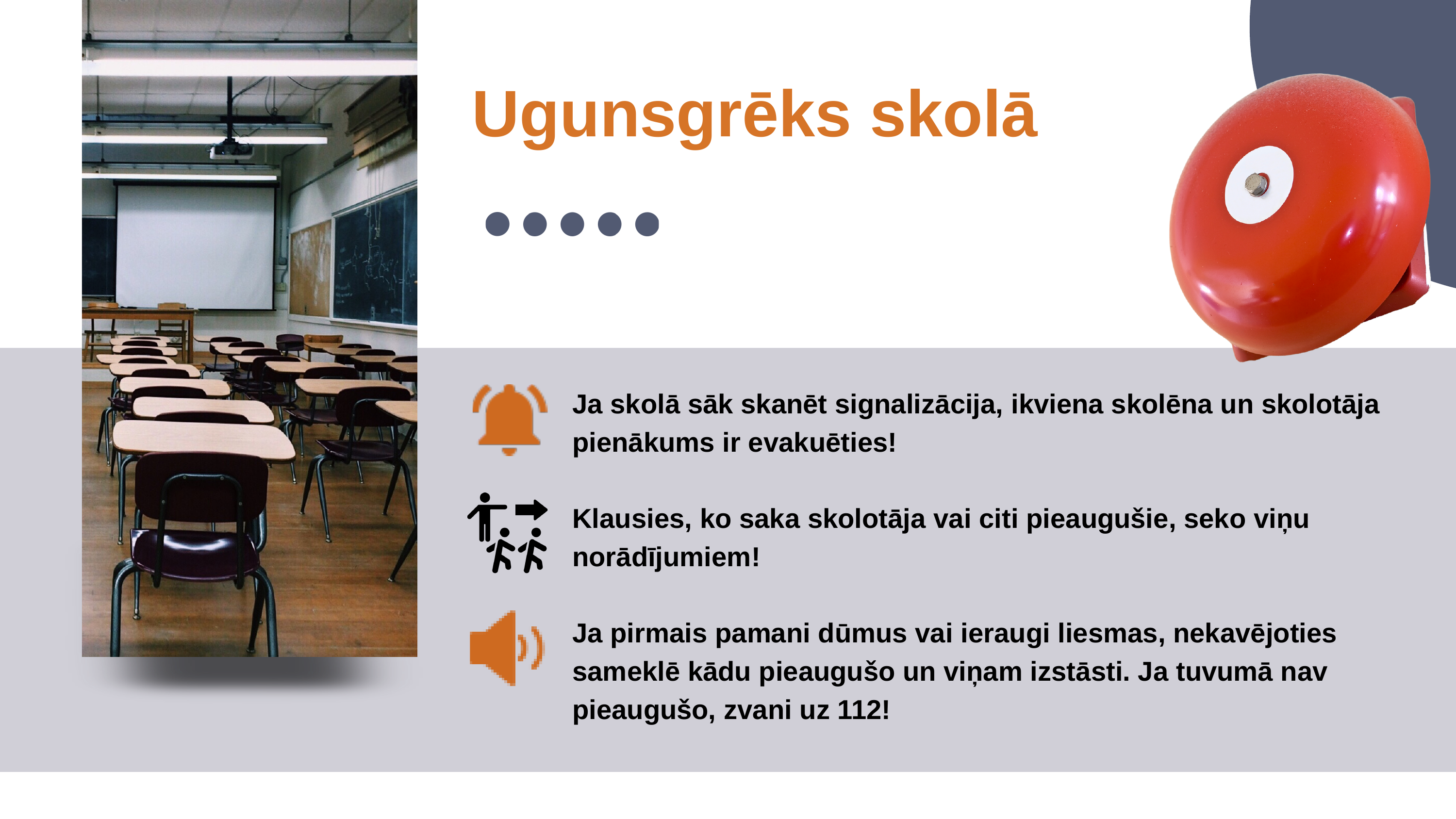

Ugunsgrēks skolā

Ja skolā sāk skanēt signalizācija, ikviena skolēna un skolotāja pienākums ir evakuēties!

Klausies, ko saka skolotāja vai citi pieaugušie, seko viņu norādījumiem!

Ja pirmais pamani dūmus vai ieraugi liesmas, nekavējoties sameklē kādu pieaugušo un viņam izstāsti. Ja tuvumā nav pieaugušo, zvani uz 112!